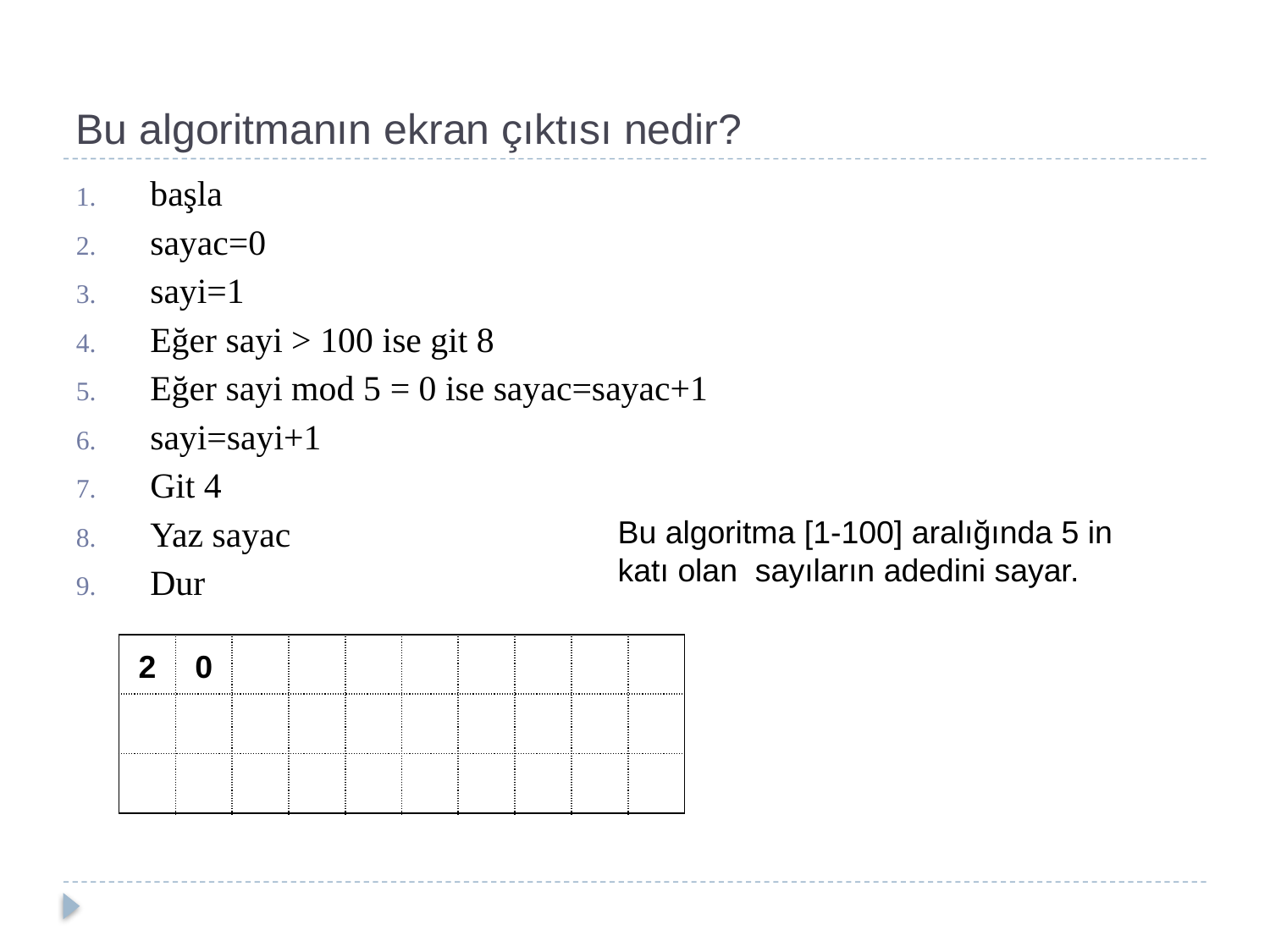

# Bu algoritmanın ekran çıktısı nedir?
başla
sayac=0
sayi=1
Eğer sayi > 100 ise git 8
Eğer sayi mod 5 = 0 ise sayac=sayac+1
sayi=sayi+1
Git 4
Yaz sayac
Dur
Bu algoritma [1-100] aralığında 5 in katı olan  sayıların adedini sayar.
| 2 | 0 |  |  |  |  |  |  |  |  |
| --- | --- | --- | --- | --- | --- | --- | --- | --- | --- |
|  |  |  |  |  |  |  |  |  |  |
|  |  |  |  |  |  |  |  |  |  |